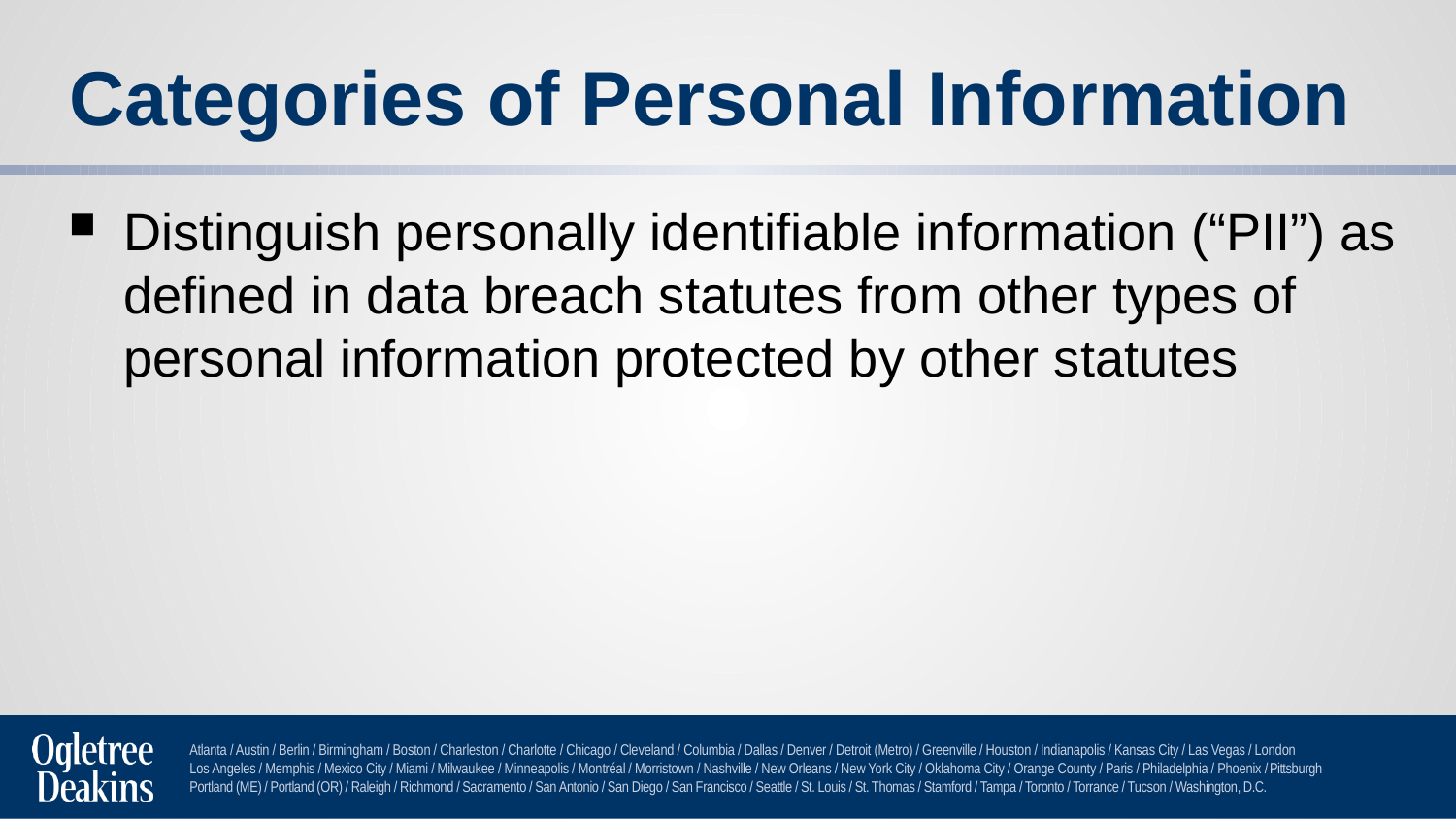

# Categories of Personal Information
Distinguish personally identifiable information (“PII”) as defined in data breach statutes from other types of personal information protected by other statutes